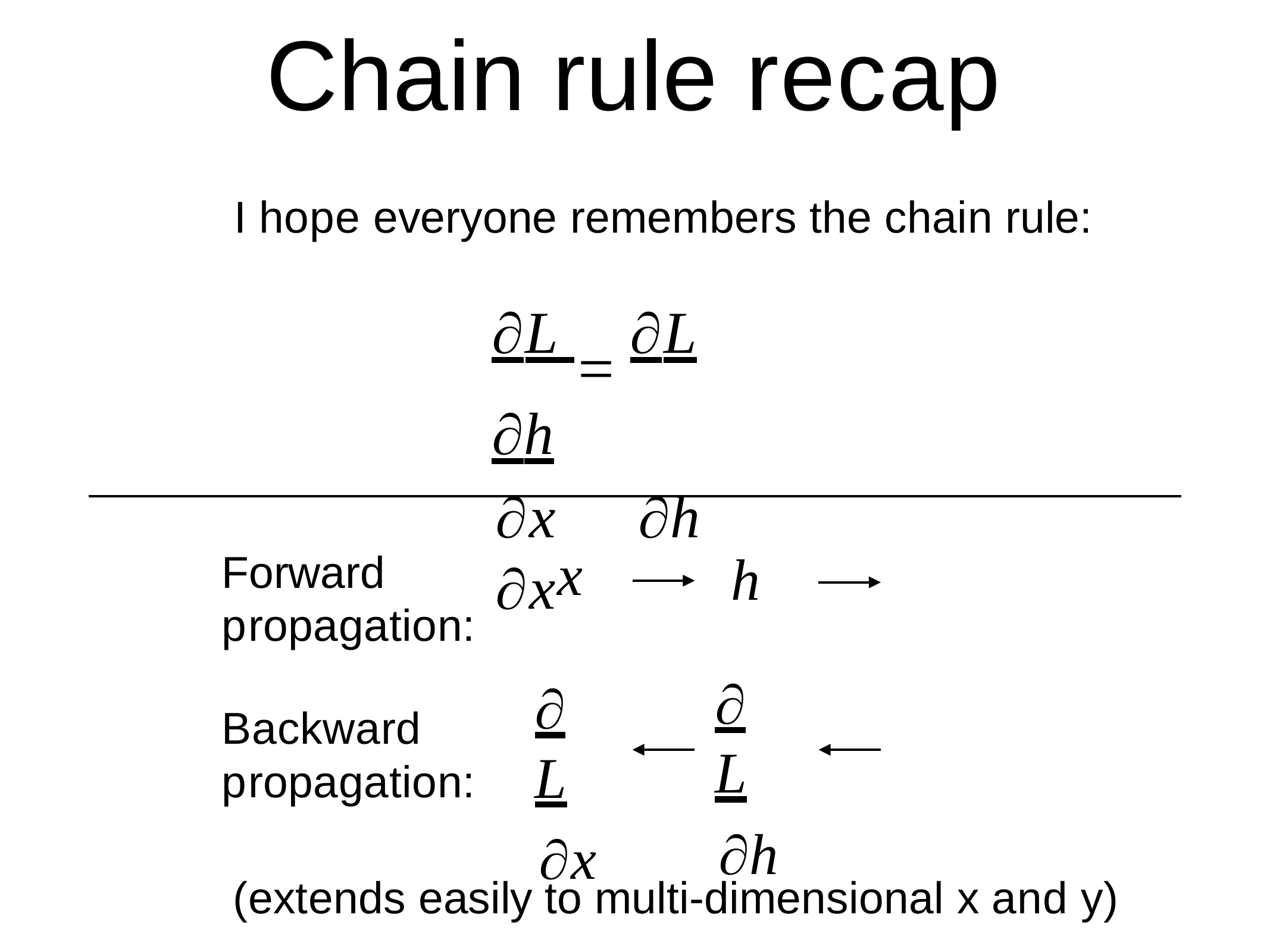

# Chain rule recap
I hope everyone remembers the chain rule:
∂L = ∂L ∂h
∂x	∂h ∂x

x
h
Forward  propagation:

∂L
∂h
∂L
∂x
Backward  propagation:

(extends easily to multi-dimensional x and y)